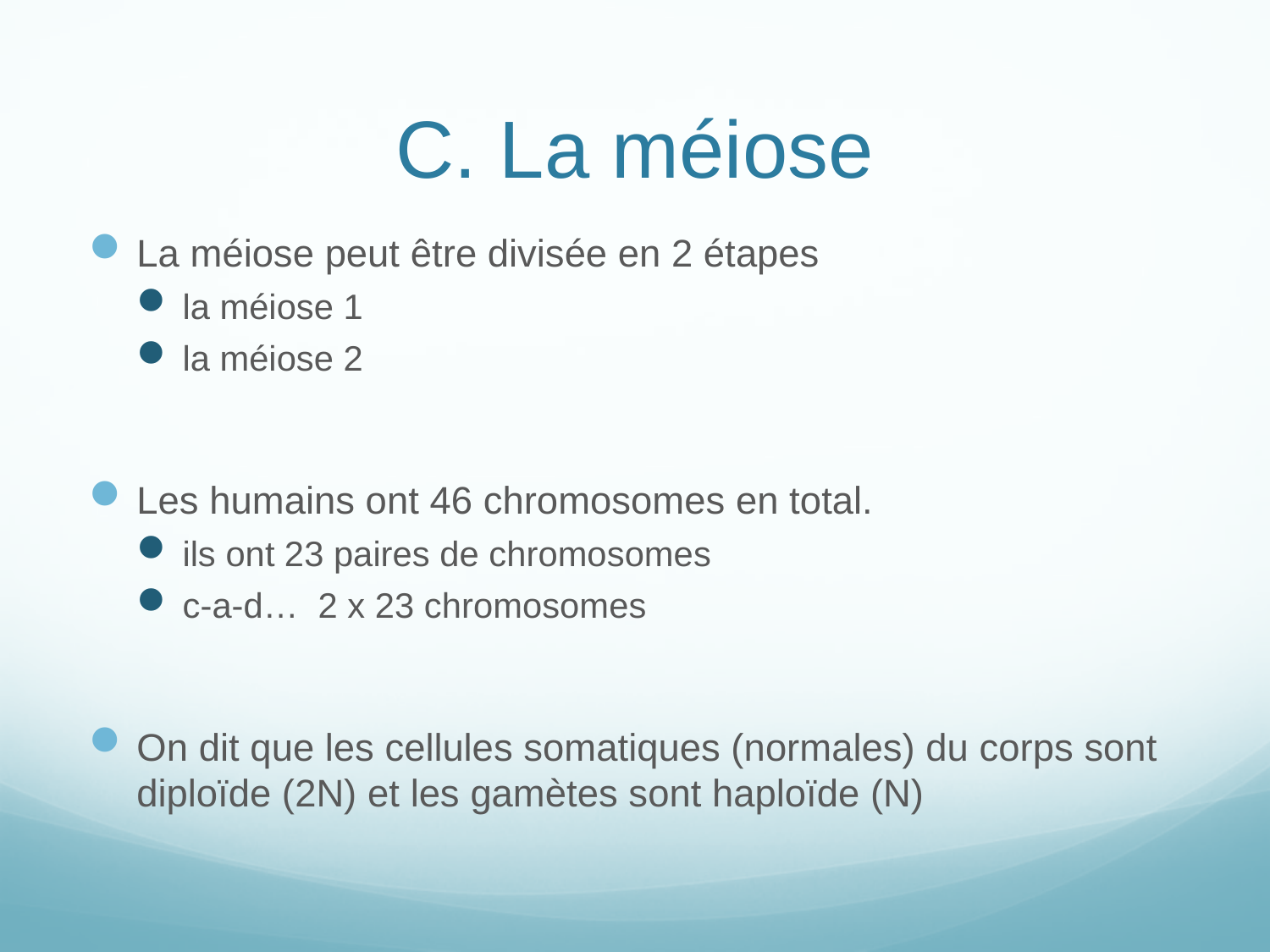

# C. La méiose
La méiose peut être divisée en 2 étapes
la méiose 1
la méiose 2

Les humains ont 46 chromosomes en total.
ils ont 23 paires de chromosomes
c-a-d…  2 x 23 chromosomes

On dit que les cellules somatiques (normales) du corps sont diploïde (2N) et les gamètes sont haploïde (N)